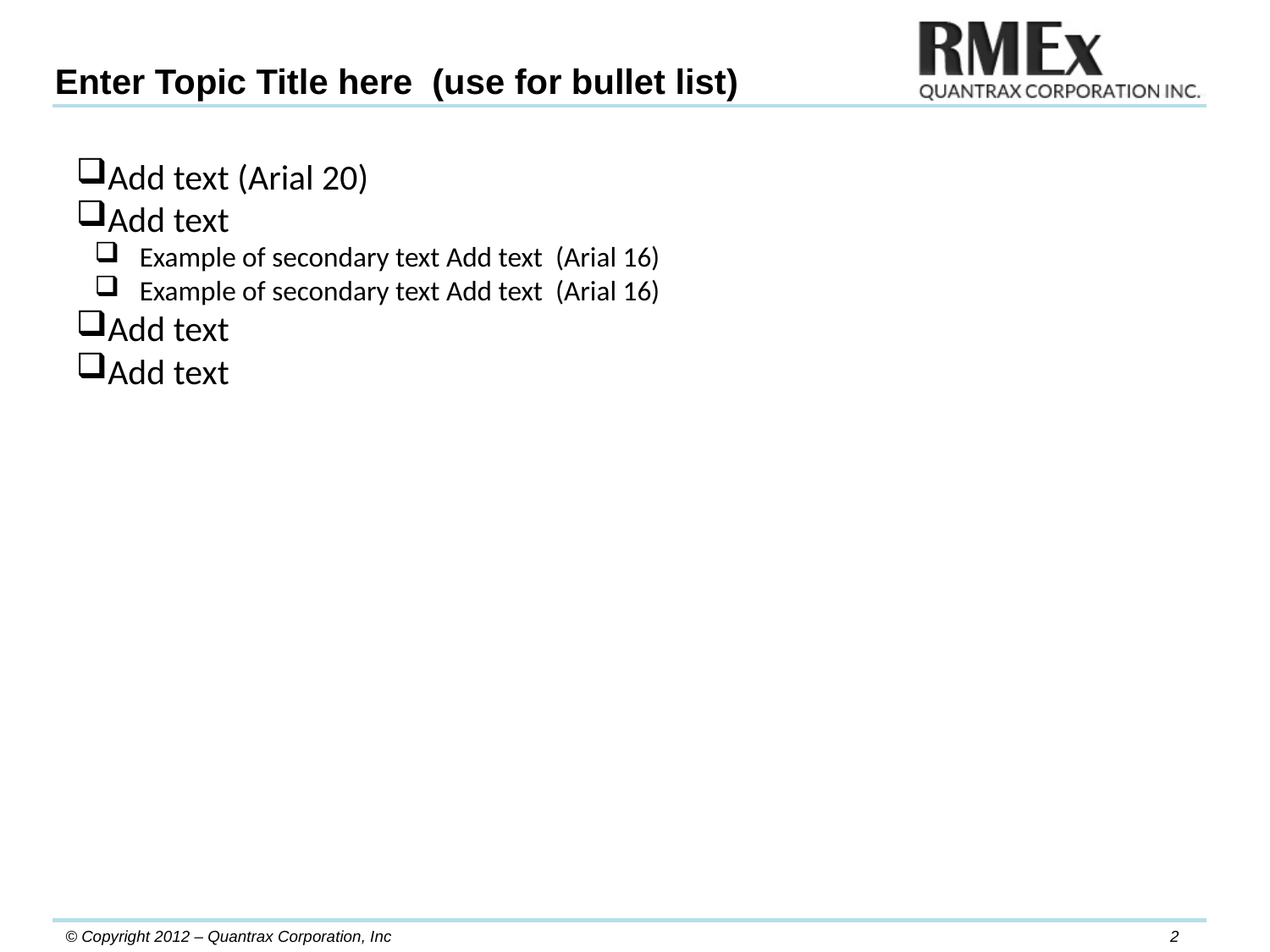

Enter Topic Title here  (use for bullet list)
Add text (Arial 20)
Add text
Example of secondary text Add text  (Arial 16)
Example of secondary text Add text  (Arial 16)
Add text
Add text